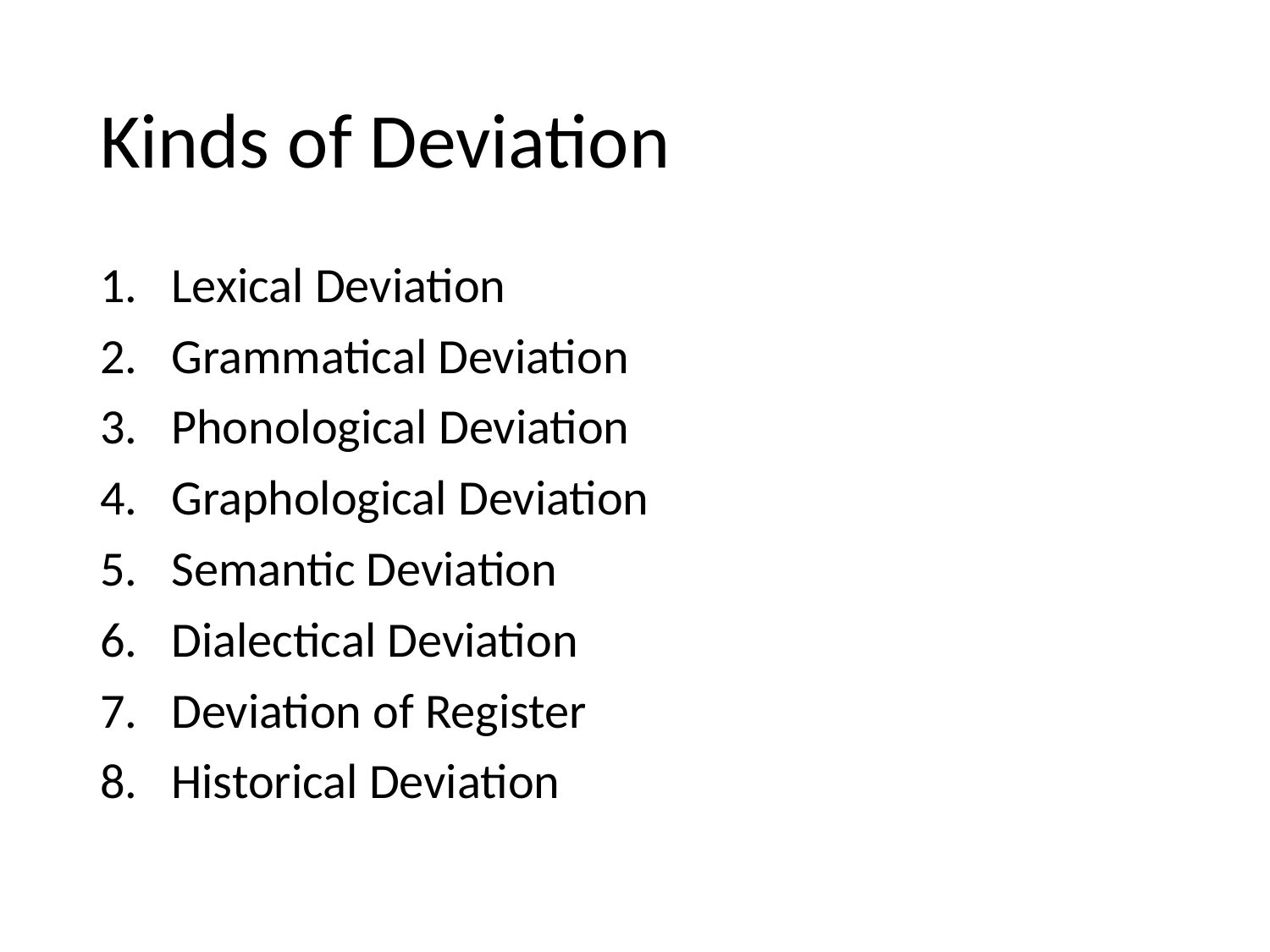

# Kinds of Deviation
Lexical Deviation
Grammatical Deviation
Phonological Deviation
Graphological Deviation
Semantic Deviation
Dialectical Deviation
Deviation of Register
Historical Deviation